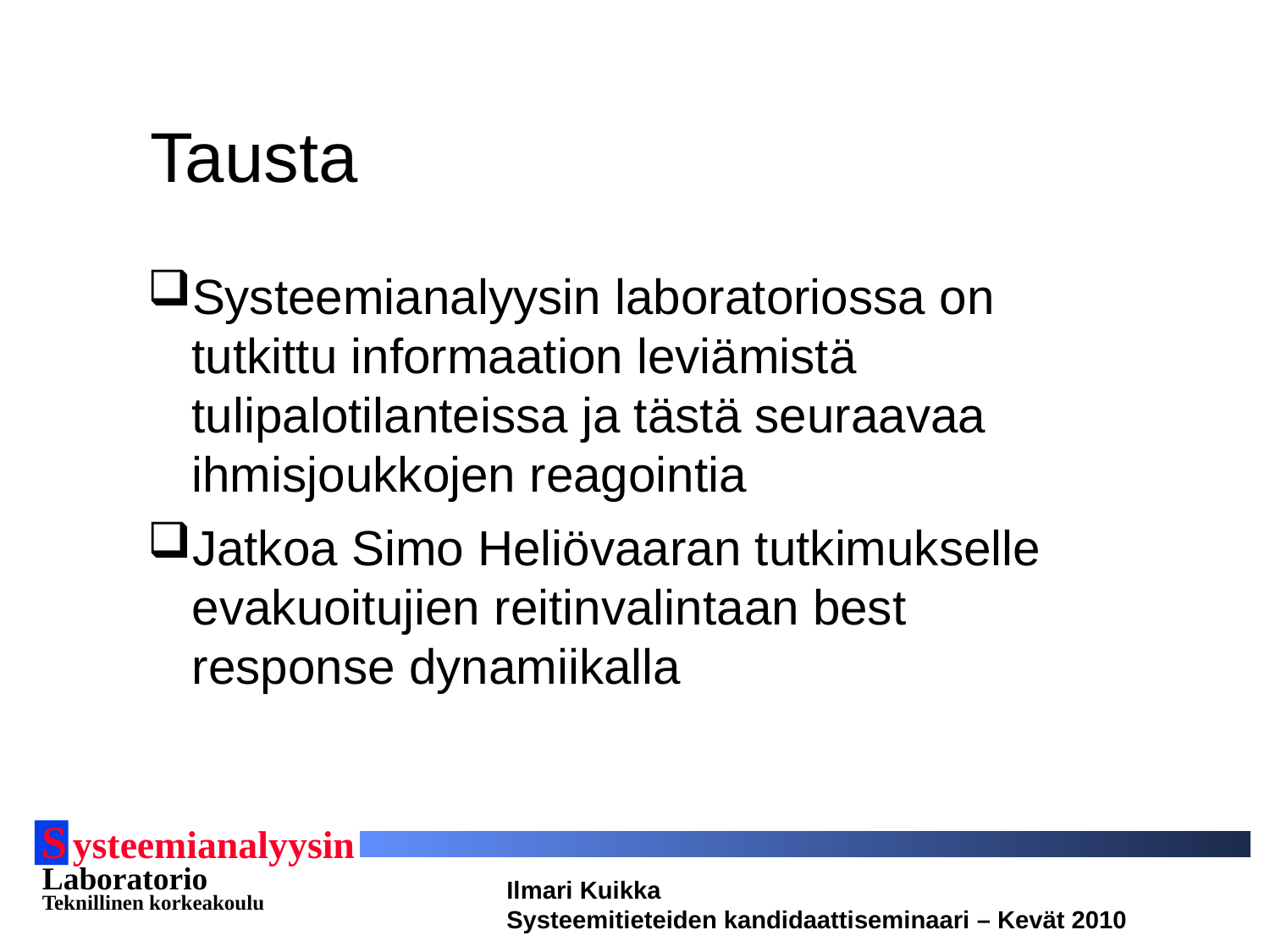

# Tausta
Systeemianalyysin laboratoriossa on tutkittu informaation leviämistä tulipalotilanteissa ja tästä seuraavaa ihmisjoukkojen reagointia
Jatkoa Simo Heliövaaran tutkimukselle evakuoitujien reitinvalintaan best response dynamiikalla